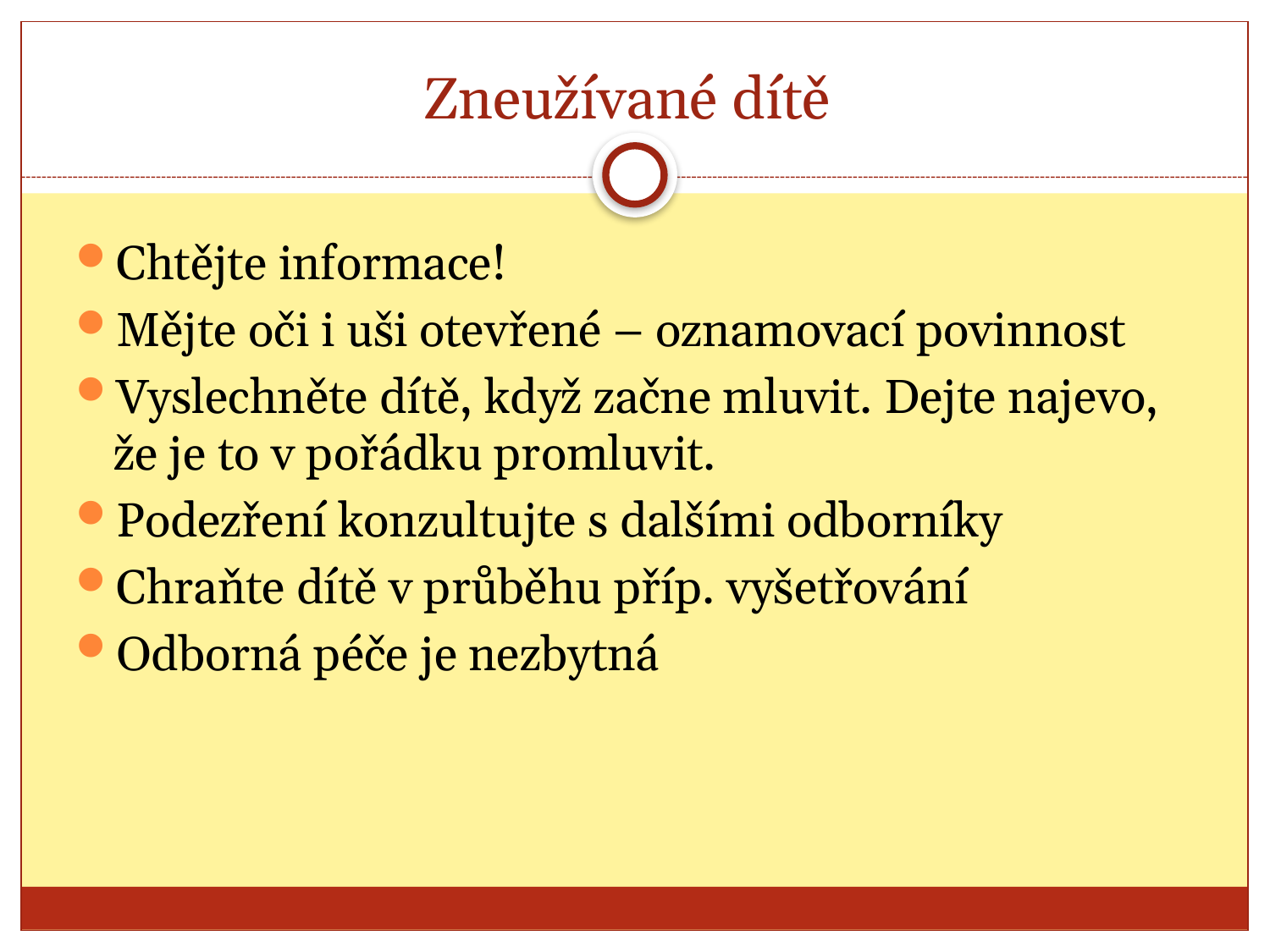

# Zneužívané dítě
Chtějte informace!
Mějte oči i uši otevřené – oznamovací povinnost
Vyslechněte dítě, když začne mluvit. Dejte najevo, že je to v pořádku promluvit.
Podezření konzultujte s dalšími odborníky
Chraňte dítě v průběhu příp. vyšetřování
Odborná péče je nezbytná